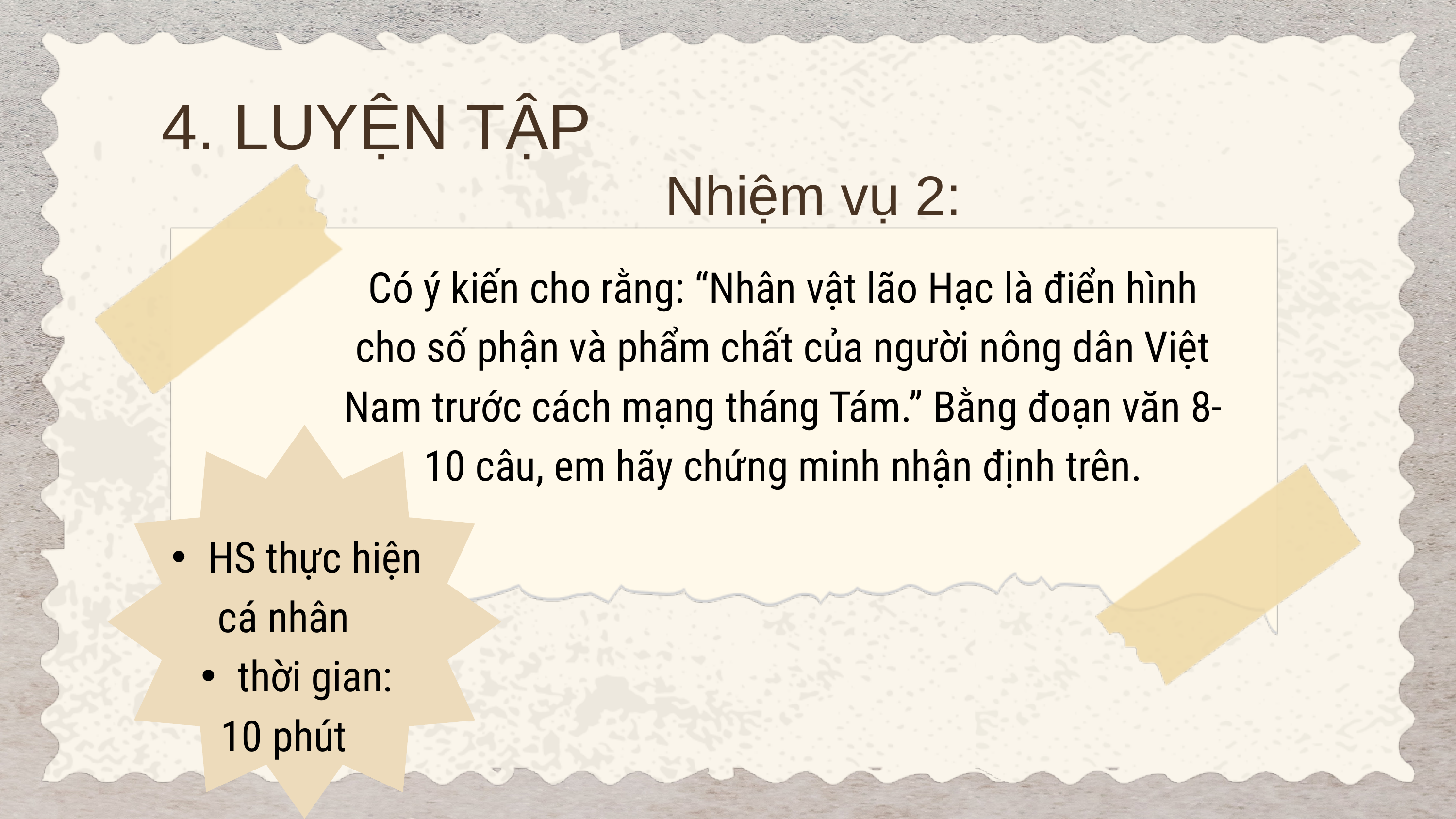

4. LUYỆN TẬP
Nhiệm vụ 2:

Có ý kiến cho rằng: “Nhân vật lão Hạc là điển hình cho số phận và phẩm chất của người nông dân Việt Nam trước cách mạng tháng Tám.” Bằng đoạn văn 8-10 câu, em hãy chứng minh nhận định trên.

HS thực hiện
cá nhân
thời gian:
10 phút